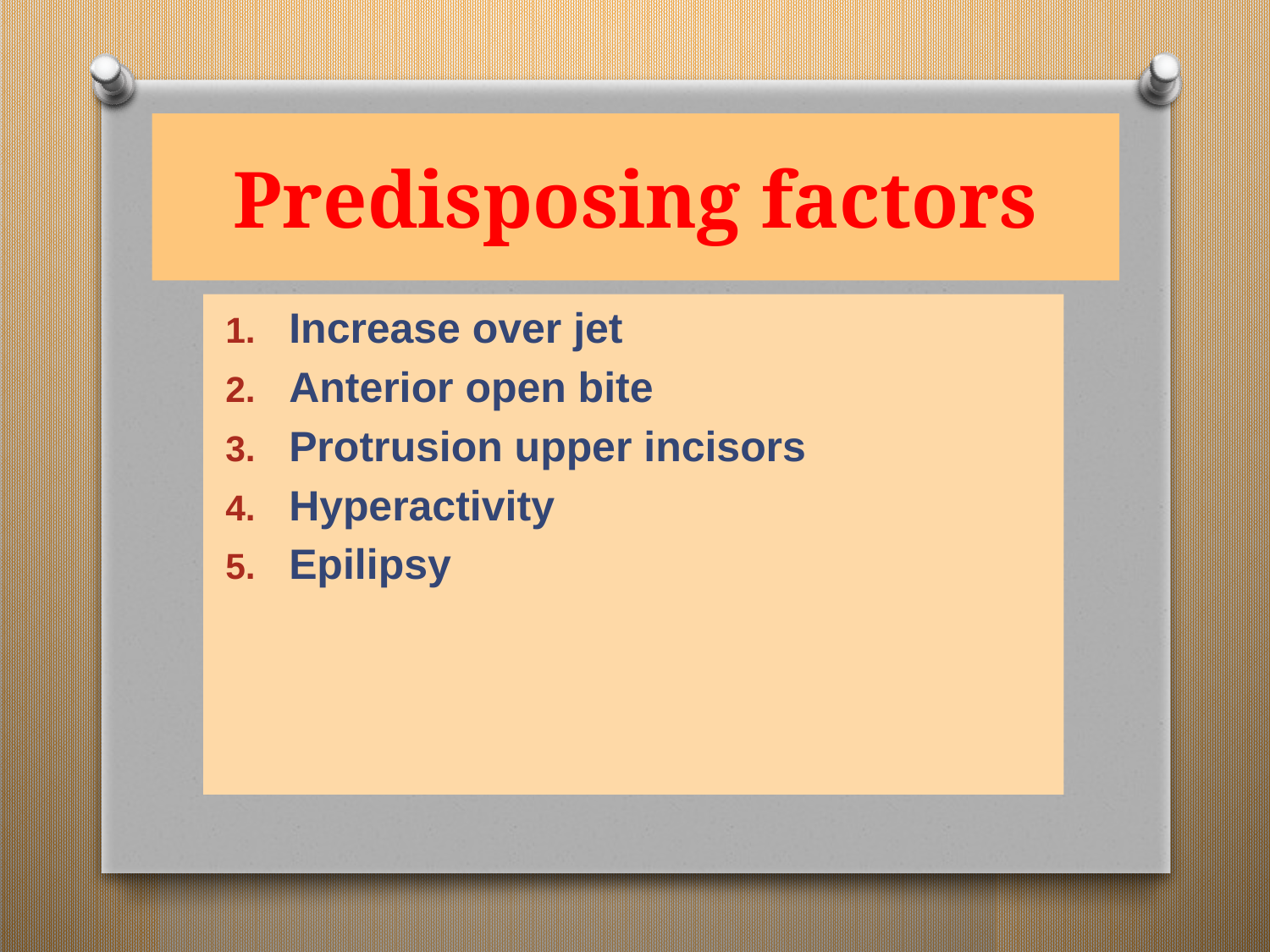

# Predisposing factors
Increase over jet
Anterior open bite
Protrusion upper incisors
Hyperactivity
Epilipsy